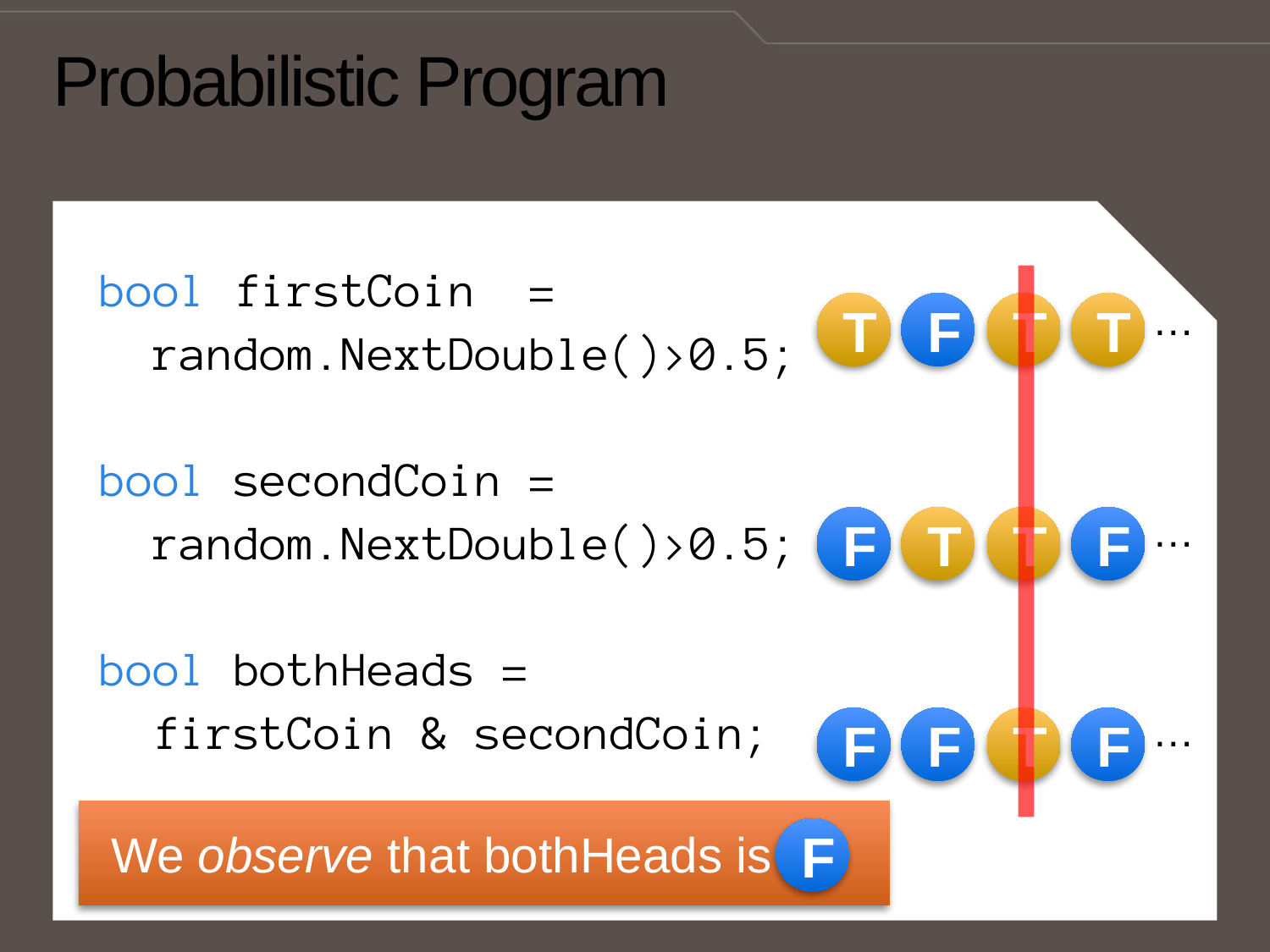

# Probabilistic Program
bool firstCoin  =
  random.NextDouble()>0.5;

bool secondCoin =
  random.NextDouble()>0.5;

bool bothHeads =
  firstCoin & secondCoin;

…
…
…
T
F
T
T
F
F
T
T
F
F
F
T

We observe that bothHeads is
F